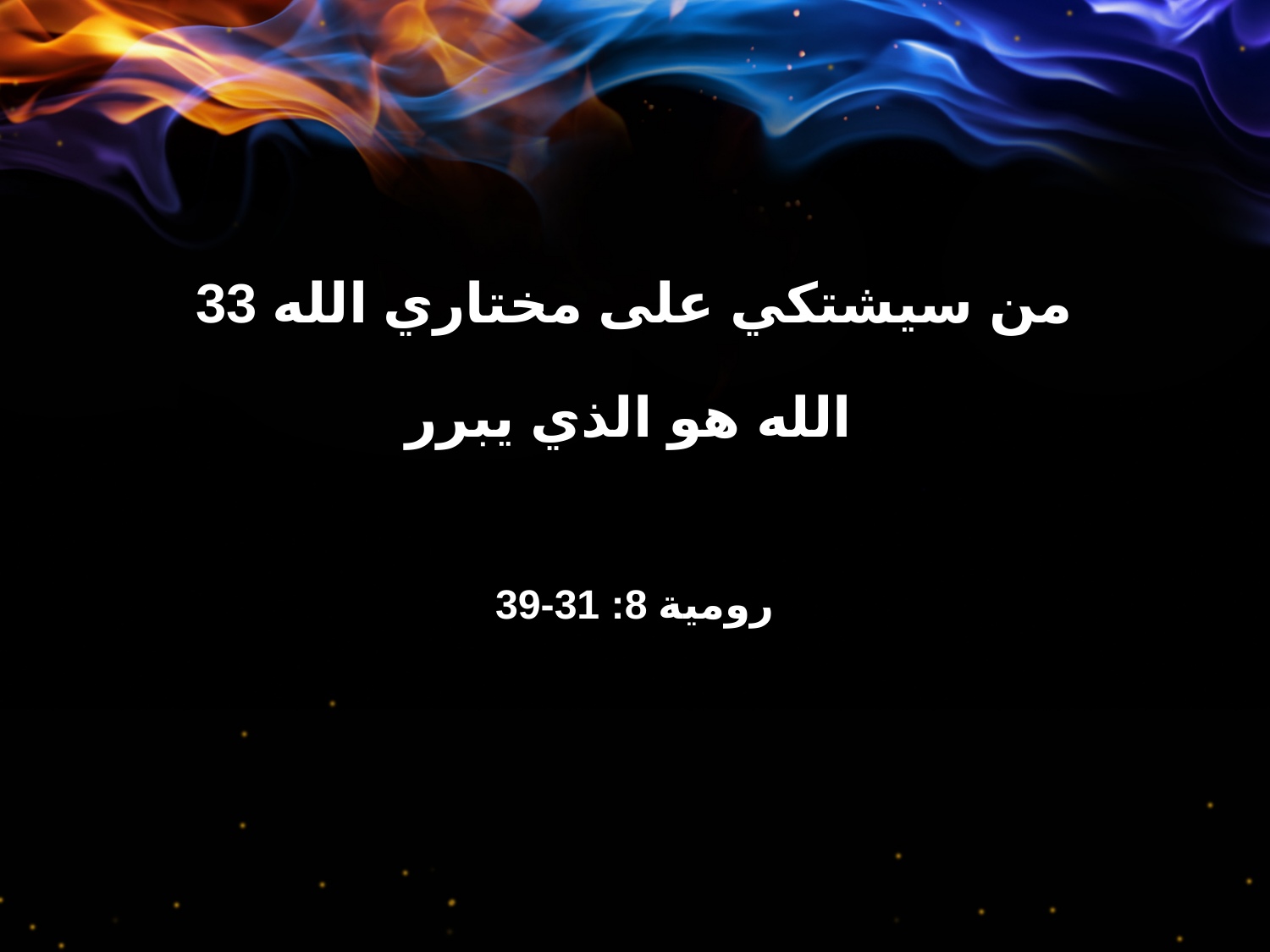

33 من سيشتكي على مختاري الله
الله هو الذي يبرر

رومية 8: 31-39